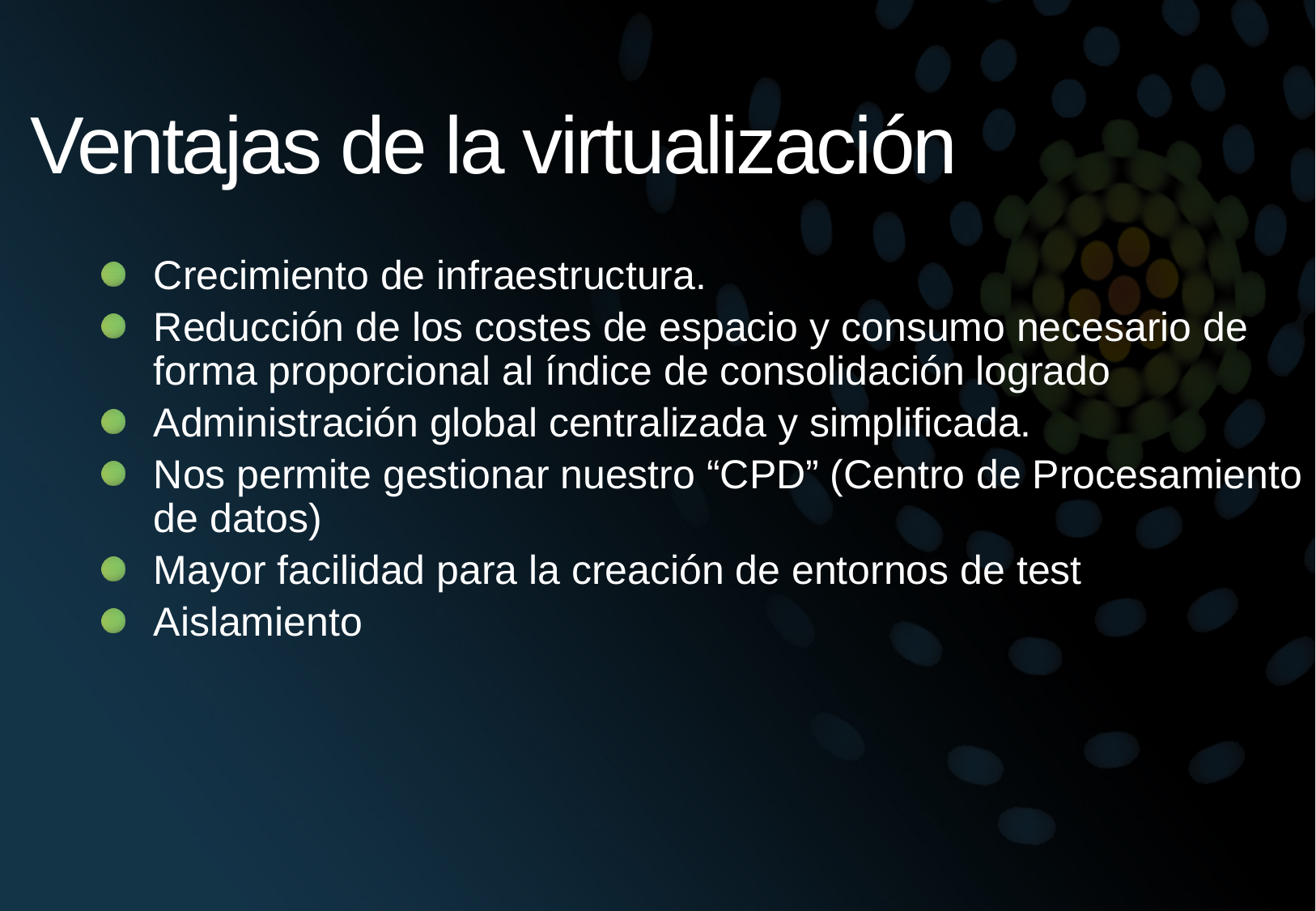

# Ventajas de la virtualización
Crecimiento de infraestructura.
Reducción de los costes de espacio y consumo necesario de forma proporcional al índice de consolidación logrado
Administración global centralizada y simplificada.
Nos permite gestionar nuestro “CPD” (Centro de Procesamiento de datos)
Mayor facilidad para la creación de entornos de test
Aislamiento